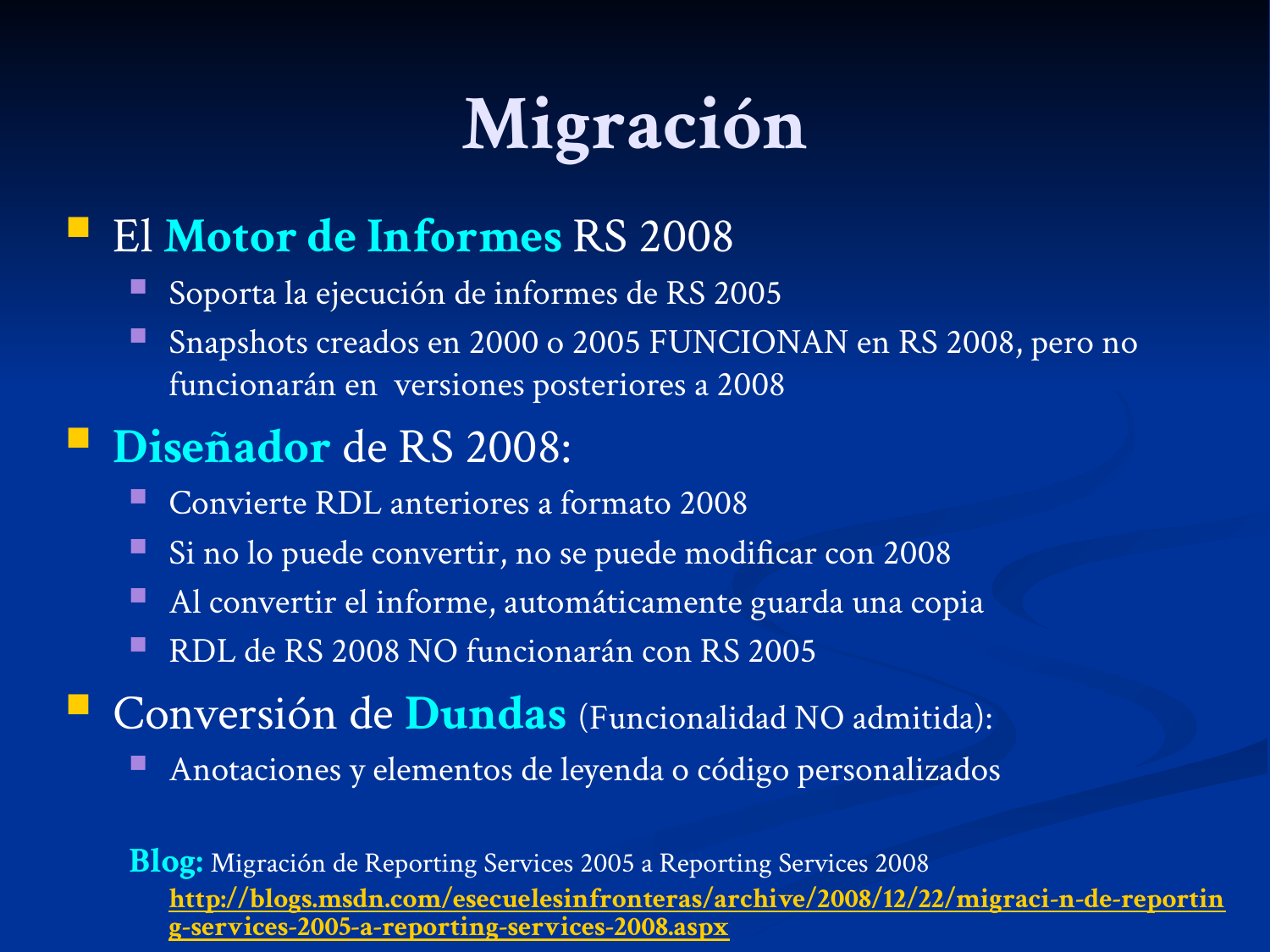

# Migración
El Motor de Informes RS 2008
Soporta la ejecución de informes de RS 2005
Snapshots creados en 2000 o 2005 FUNCIONAN en RS 2008, pero no funcionarán en  versiones posteriores a 2008
Diseñador de RS 2008:
Convierte RDL anteriores a formato 2008
Si no lo puede convertir, no se puede modificar con 2008
Al convertir el informe, automáticamente guarda una copia
RDL de RS 2008 NO funcionarán con RS 2005
Conversión de Dundas (Funcionalidad NO admitida):
Anotaciones y elementos de leyenda o código personalizados

Blog: Migración de Reporting Services 2005 a Reporting Services 2008  http://blogs.msdn.com/esecuelesinfronteras/archive/2008/12/22/migraci-n-de-reporting-services-2005-a-reporting-services-2008.aspx